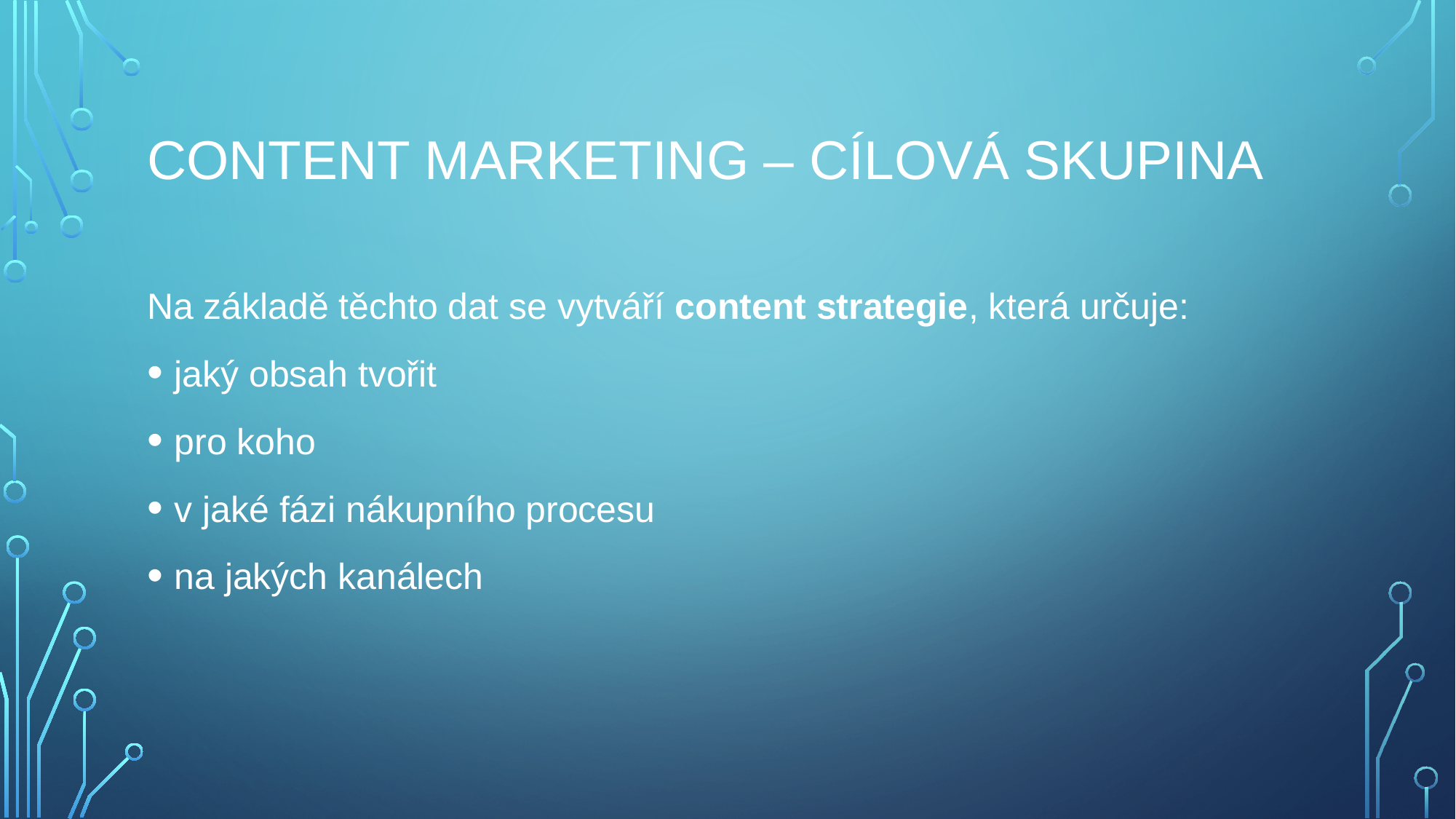

# CONTENT MARKETING – CÍLOVÁ SKUPINA
Na základě těchto dat se vytváří content strategie, která určuje:
jaký obsah tvořit
pro koho
v jaké fázi nákupního procesu
na jakých kanálech